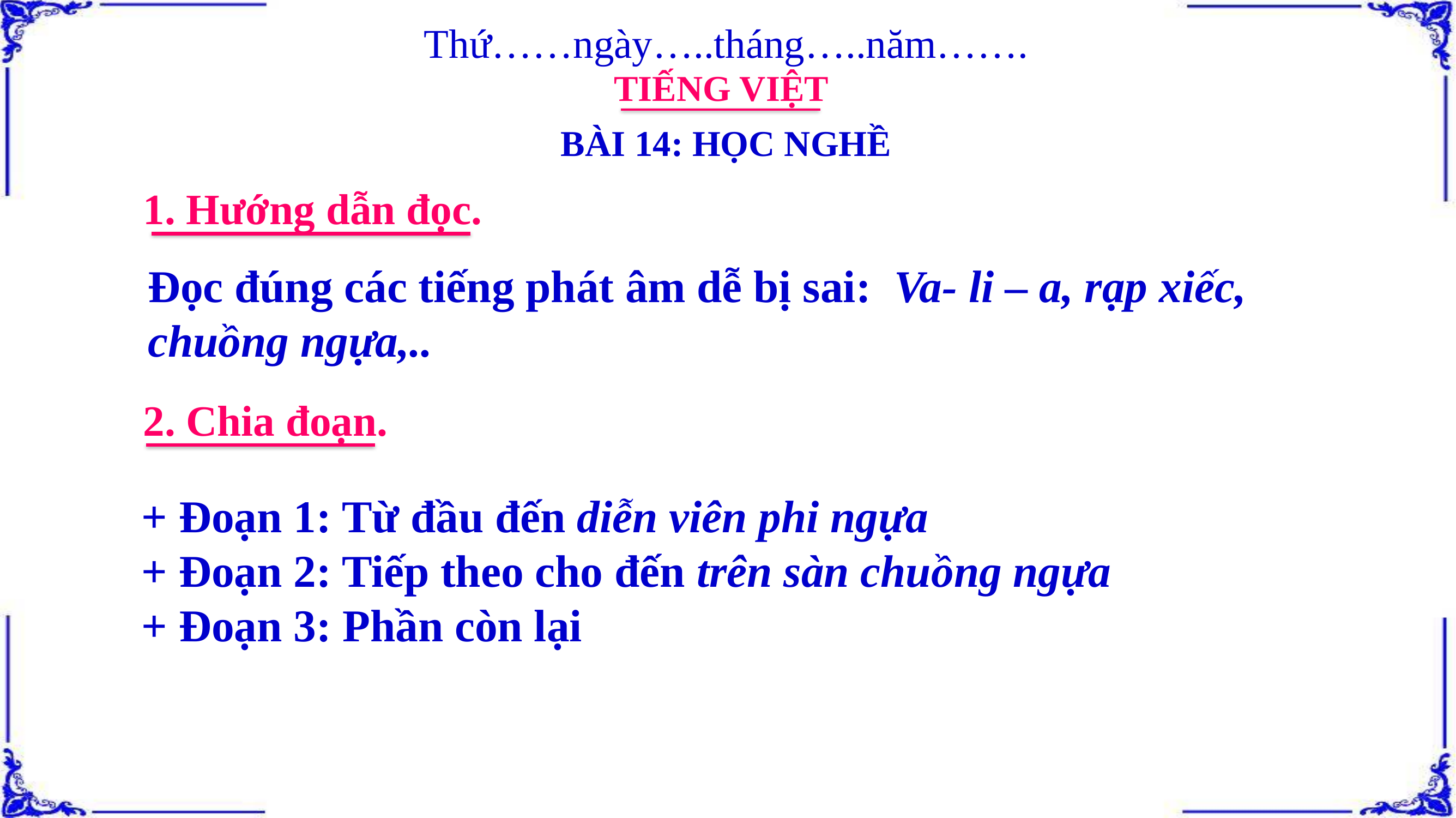

Thứ……ngày…..tháng…..năm…….
TIẾNG VIỆT
BÀI 14: HỌC NGHỀ
1. Hướng dẫn đọc.
Đọc đúng các tiếng phát âm dễ bị sai:  Va- li – a, rạp xiếc, chuồng ngựa,..
2. Chia đoạn.
+ Đoạn 1: Từ đầu đến diễn viên phi ngựa
+ Đoạn 2: Tiếp theo cho đến trên sàn chuồng ngựa
+ Đoạn 3: Phần còn lại